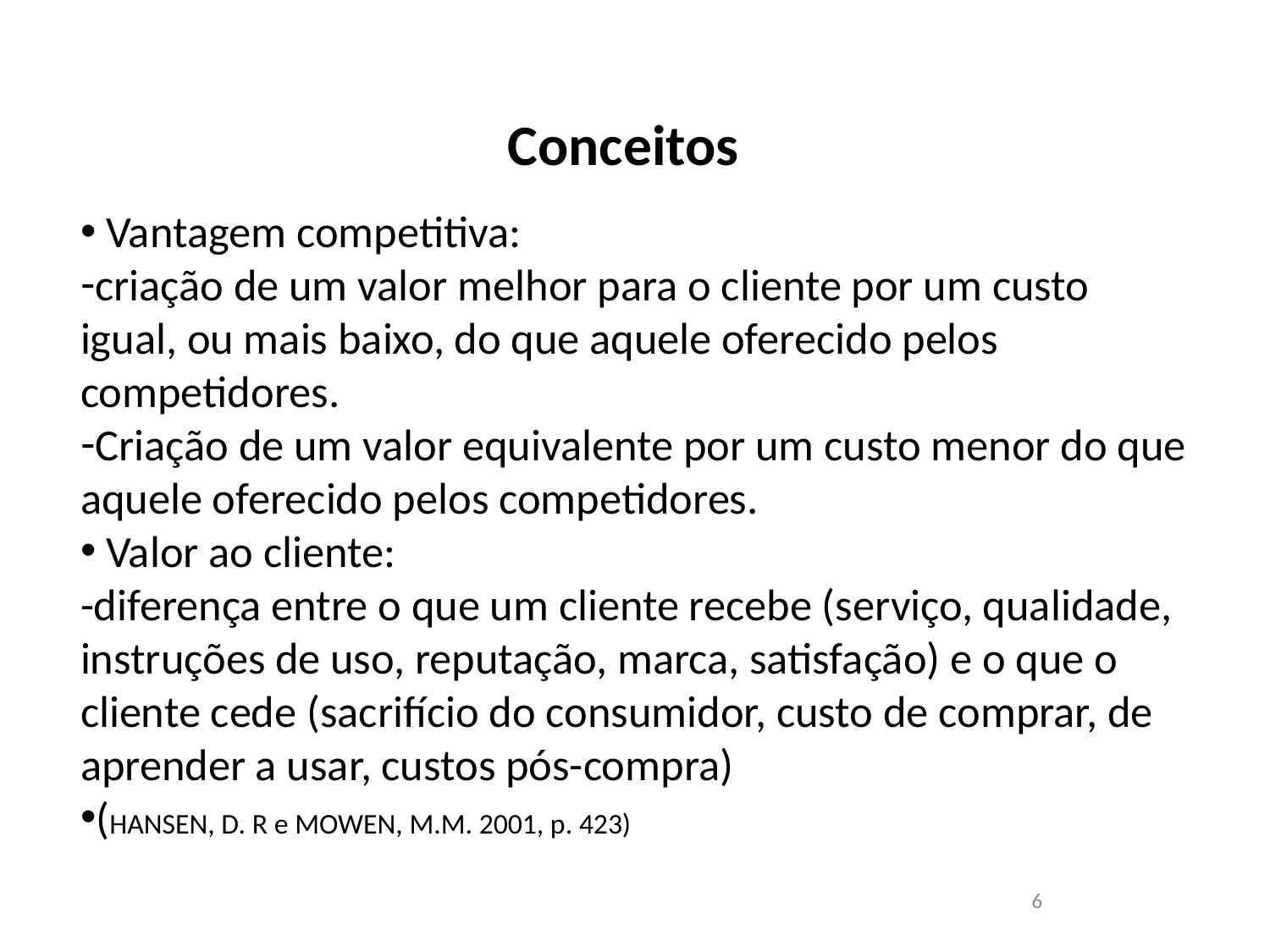

Conceitos
 Vantagem competitiva:
criação de um valor melhor para o cliente por um custo igual, ou mais baixo, do que aquele oferecido pelos competidores.
Criação de um valor equivalente por um custo menor do que aquele oferecido pelos competidores.
 Valor ao cliente:
-diferença entre o que um cliente recebe (serviço, qualidade, instruções de uso, reputação, marca, satisfação) e o que o cliente cede (sacrifício do consumidor, custo de comprar, de aprender a usar, custos pós-compra)
(HANSEN, D. R e MOWEN, M.M. 2001, p. 423)
6